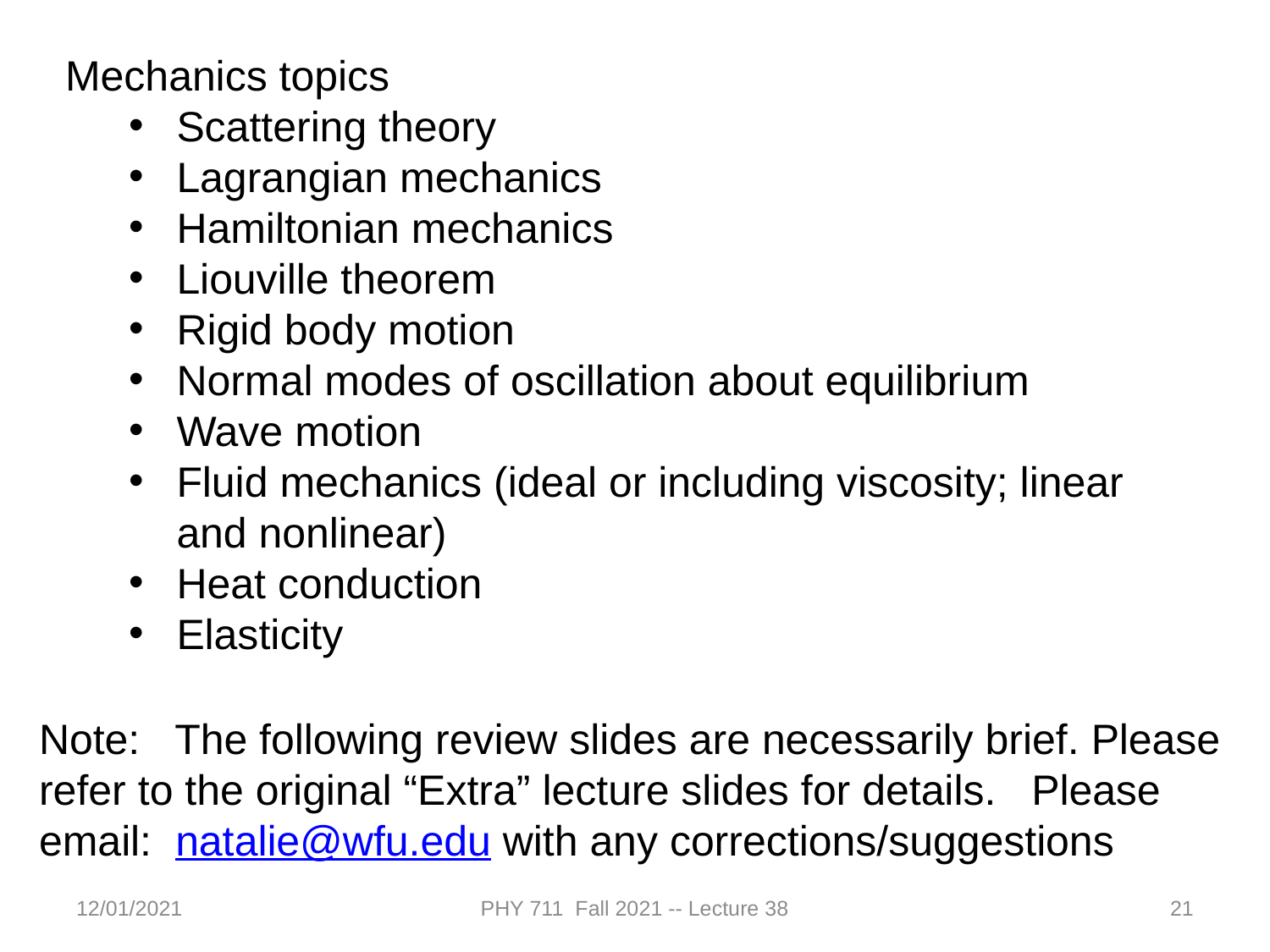

Mechanics topics
Scattering theory
Lagrangian mechanics
Hamiltonian mechanics
Liouville theorem
Rigid body motion
Normal modes of oscillation about equilibrium
Wave motion
Fluid mechanics (ideal or including viscosity; linear and nonlinear)
Heat conduction
Elasticity
Note:   The following review slides are necessarily brief. Please refer to the original “Extra” lecture slides for details.   Please email:  natalie@wfu.edu with any corrections/suggestions
12/01/2021
PHY 711  Fall 2021 -- Lecture 38
21